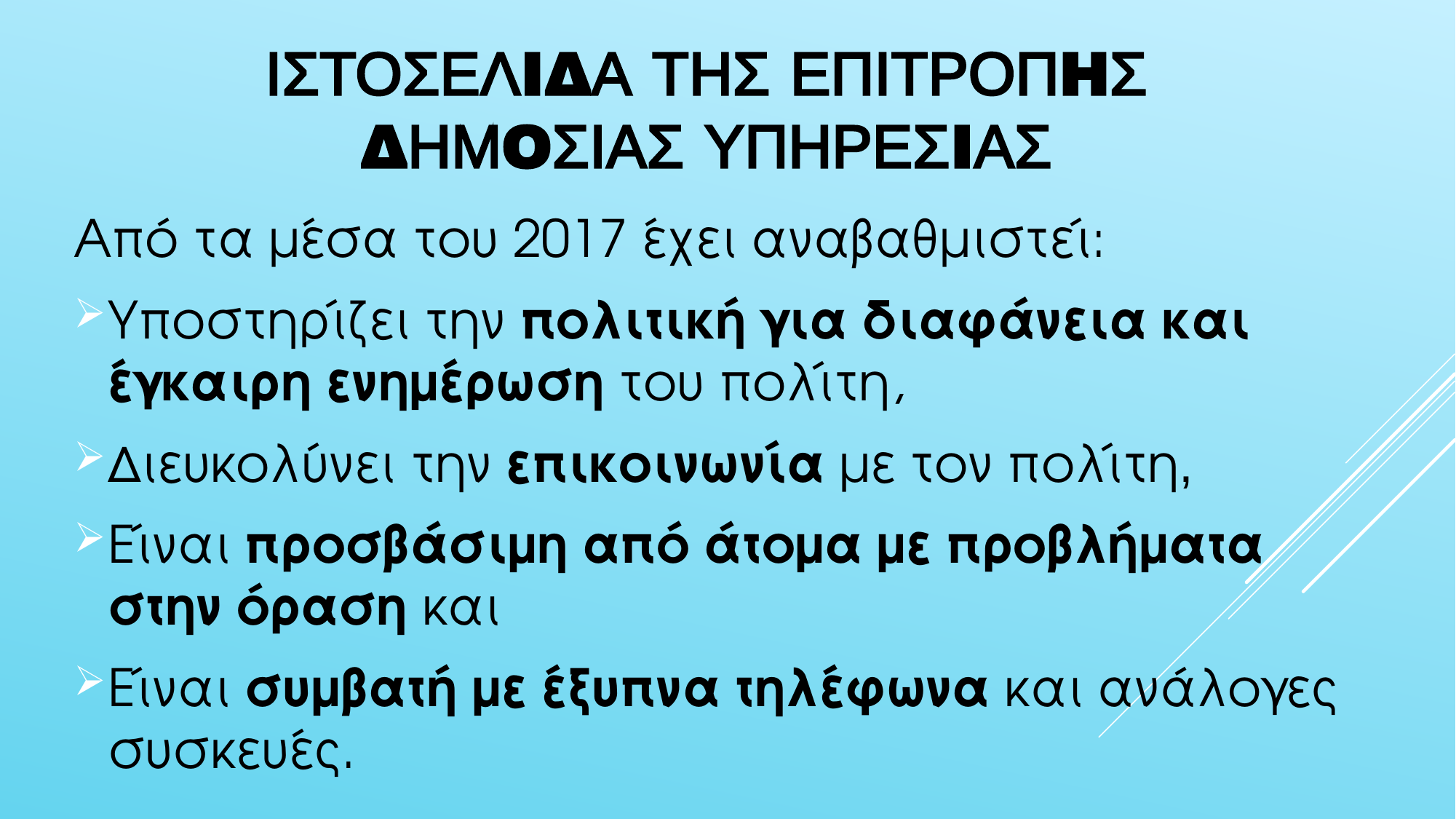

# ΙστοσελIδα της ΕπιτροπHς ΔημOσιας ΥπηρεσIας
Από τα μέσα του 2017 έχει αναβαθμιστεί:
Υποστηρίζει την πολιτική για διαφάνεια και έγκαιρη ενημέρωση του πολίτη,
Διευκολύνει την επικοινωνία με τον πολίτη,
Είναι προσβάσιμη από άτομα με προβλήματα στην όραση και
Είναι συμβατή με έξυπνα τηλέφωνα και ανάλογες συσκευές.